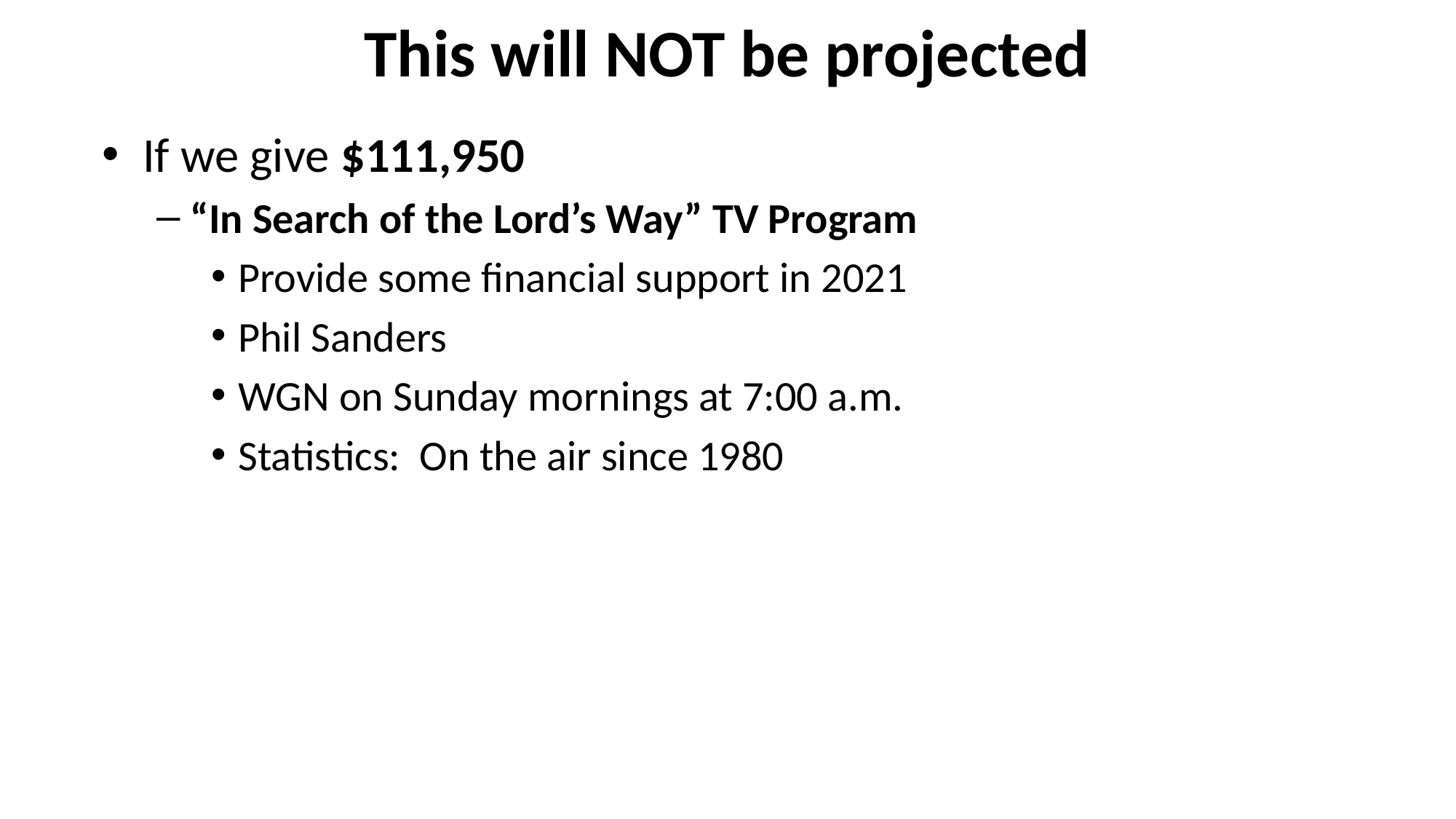

This will NOT be projected
If we give $111,950
“In Search of the Lord’s Way” TV Program
Provide some financial support in 2021
Phil Sanders
WGN on Sunday mornings at 7:00 a.m.
Statistics:  On the air since 1980